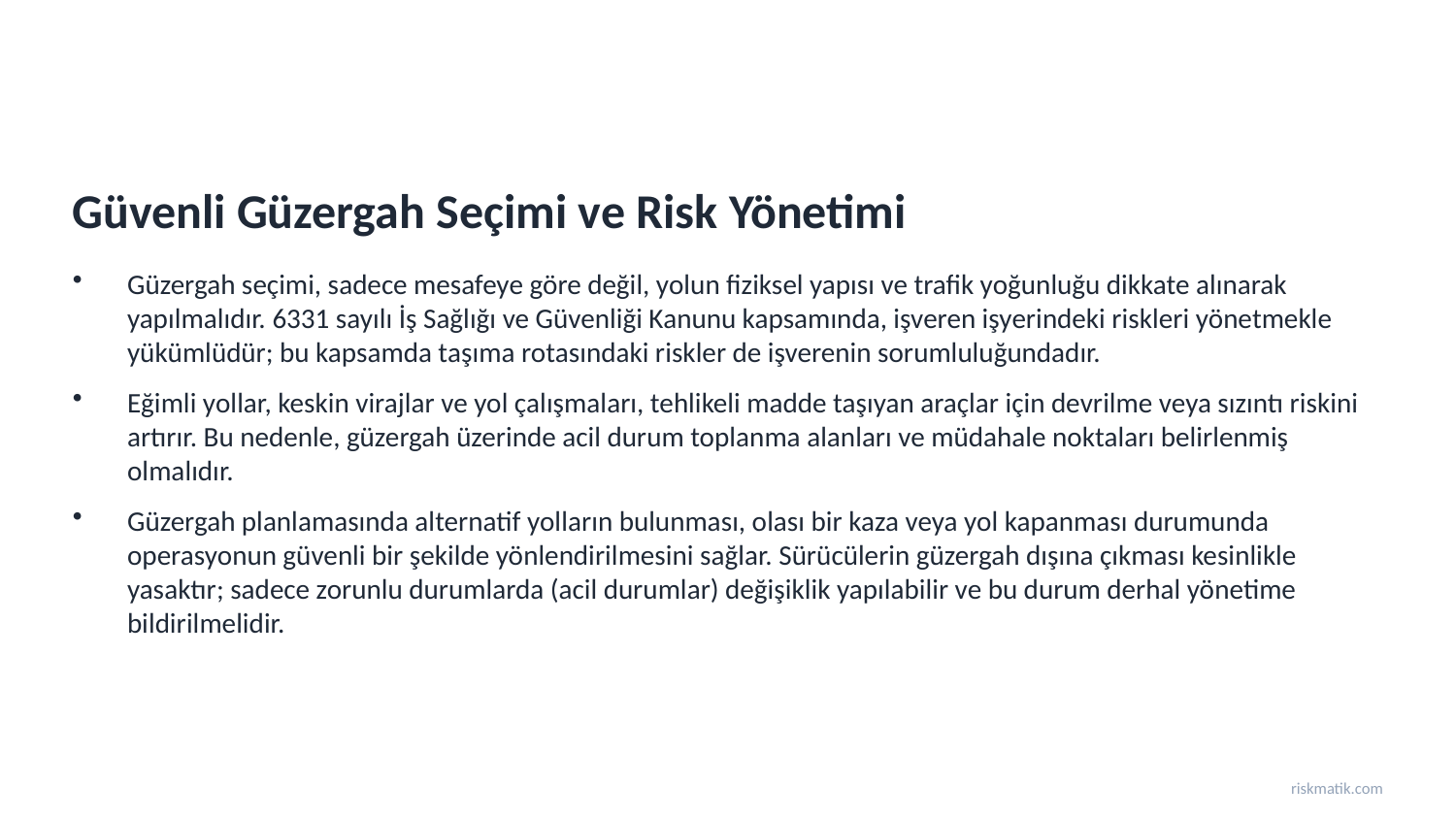

Güvenli Güzergah Seçimi ve Risk Yönetimi
Güzergah seçimi, sadece mesafeye göre değil, yolun fiziksel yapısı ve trafik yoğunluğu dikkate alınarak yapılmalıdır. 6331 sayılı İş Sağlığı ve Güvenliği Kanunu kapsamında, işveren işyerindeki riskleri yönetmekle yükümlüdür; bu kapsamda taşıma rotasındaki riskler de işverenin sorumluluğundadır.
Eğimli yollar, keskin virajlar ve yol çalışmaları, tehlikeli madde taşıyan araçlar için devrilme veya sızıntı riskini artırır. Bu nedenle, güzergah üzerinde acil durum toplanma alanları ve müdahale noktaları belirlenmiş olmalıdır.
Güzergah planlamasında alternatif yolların bulunması, olası bir kaza veya yol kapanması durumunda operasyonun güvenli bir şekilde yönlendirilmesini sağlar. Sürücülerin güzergah dışına çıkması kesinlikle yasaktır; sadece zorunlu durumlarda (acil durumlar) değişiklik yapılabilir ve bu durum derhal yönetime bildirilmelidir.
riskmatik.com